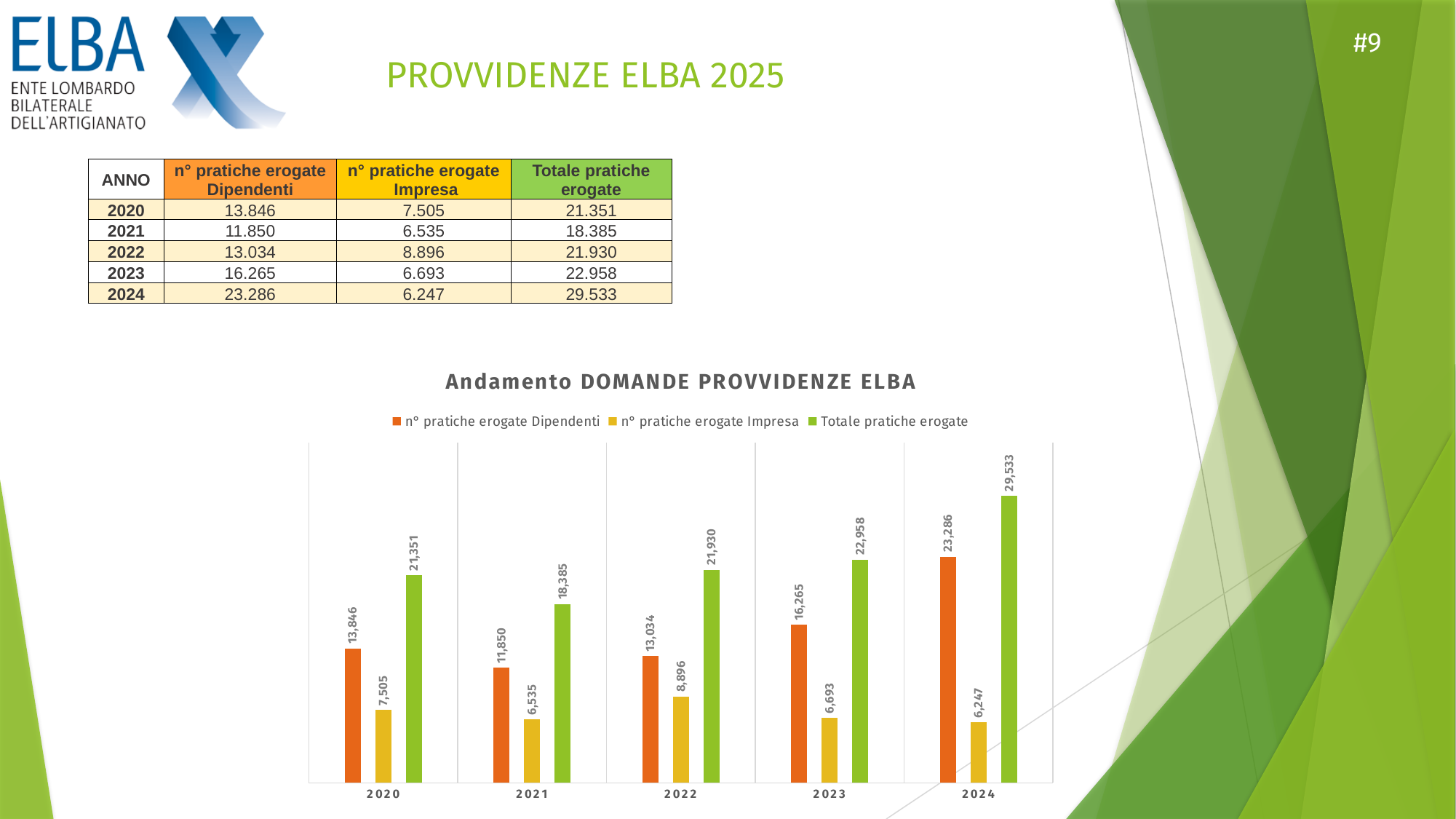

# PROVVIDENZE ELBA 2025
| ANNO | n° pratiche erogate Dipendenti | n° pratiche erogate Impresa | Totale pratiche erogate |
| --- | --- | --- | --- |
| 2020 | 13.846 | 7.505 | 21.351 |
| 2021 | 11.850 | 6.535 | 18.385 |
| 2022 | 13.034 | 8.896 | 21.930 |
| 2023 | 16.265 | 6.693 | 22.958 |
| 2024 | 23.286 | 6.247 | 29.533 |

### Chart: Andamento DOMANDE PROVVIDENZE ELBA

| Category | n° pratiche erogate Dipendenti | n° pratiche erogate Impresa | Totale pratiche erogate |
|---|---|---|---|
| 2020 | 13846.0 | 7505.0 | 21351.0 |
| 2021 | 11850.0 | 6535.0 | 18385.0 |
| 2022 | 13034.0 | 8896.0 | 21930.0 |
| 2023 | 16265.0 | 6693.0 | 22958.0 |
| 2024 | 23286.0 | 6247.0 | 29533.0 |